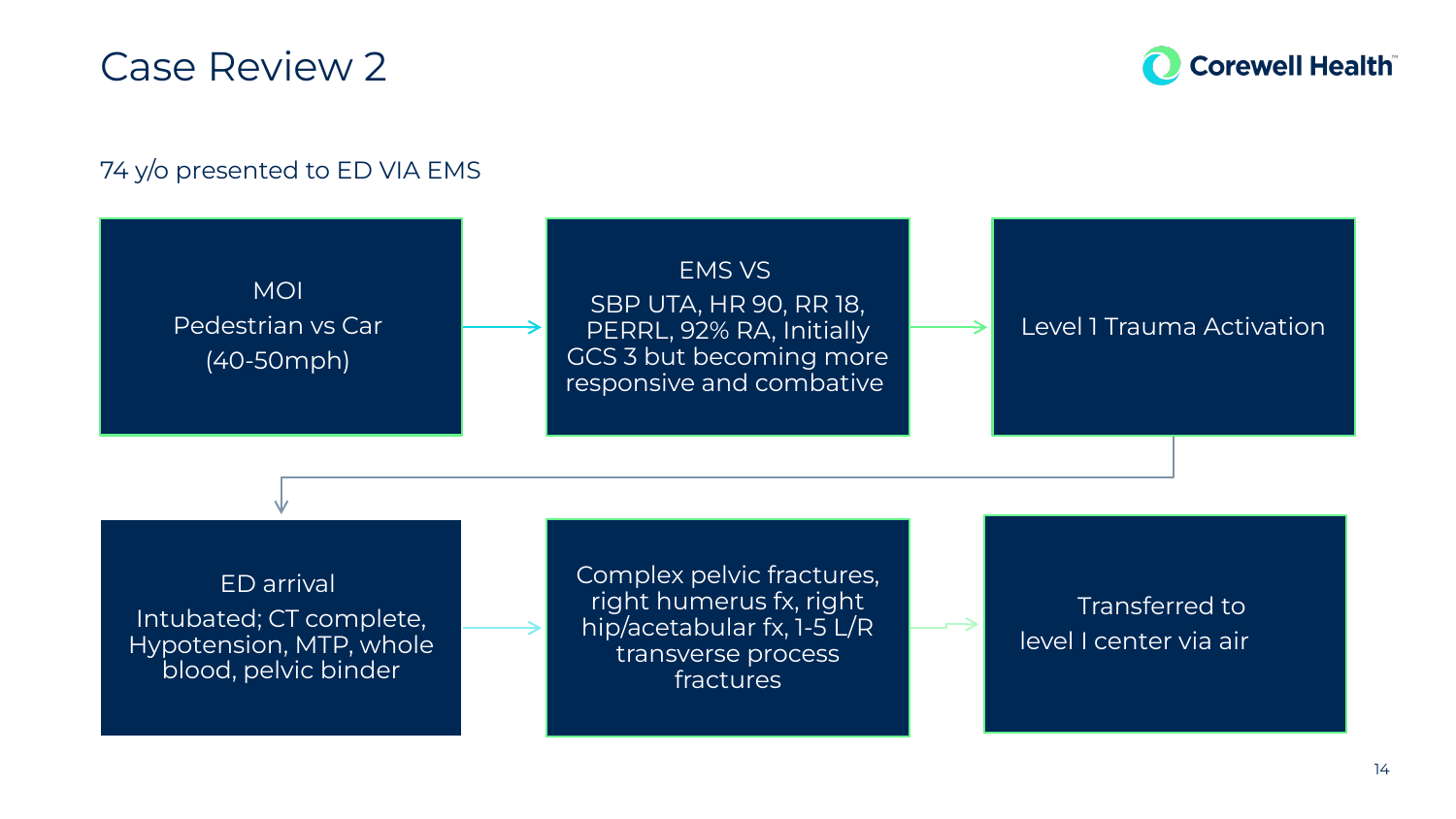

Case Review 2

74 y/o presented to ED VIA EMS

MOI
Pedestrian vs Car
(40-50mph)

EMS VS
SBP UTA, HR 90, RR 18, PERRL, 92% RA, Initially GCS 3 but becoming more responsive and combative

Level 1 Trauma Activation

ED arrival
Intubated; CT complete, Hypotension, MTP, whole blood, pelvic binder

Complex pelvic fractures, right humerus fx, right hip/acetabular fx, 1-5 L/R transverse process fractures
Transferred to
level I center via air
14